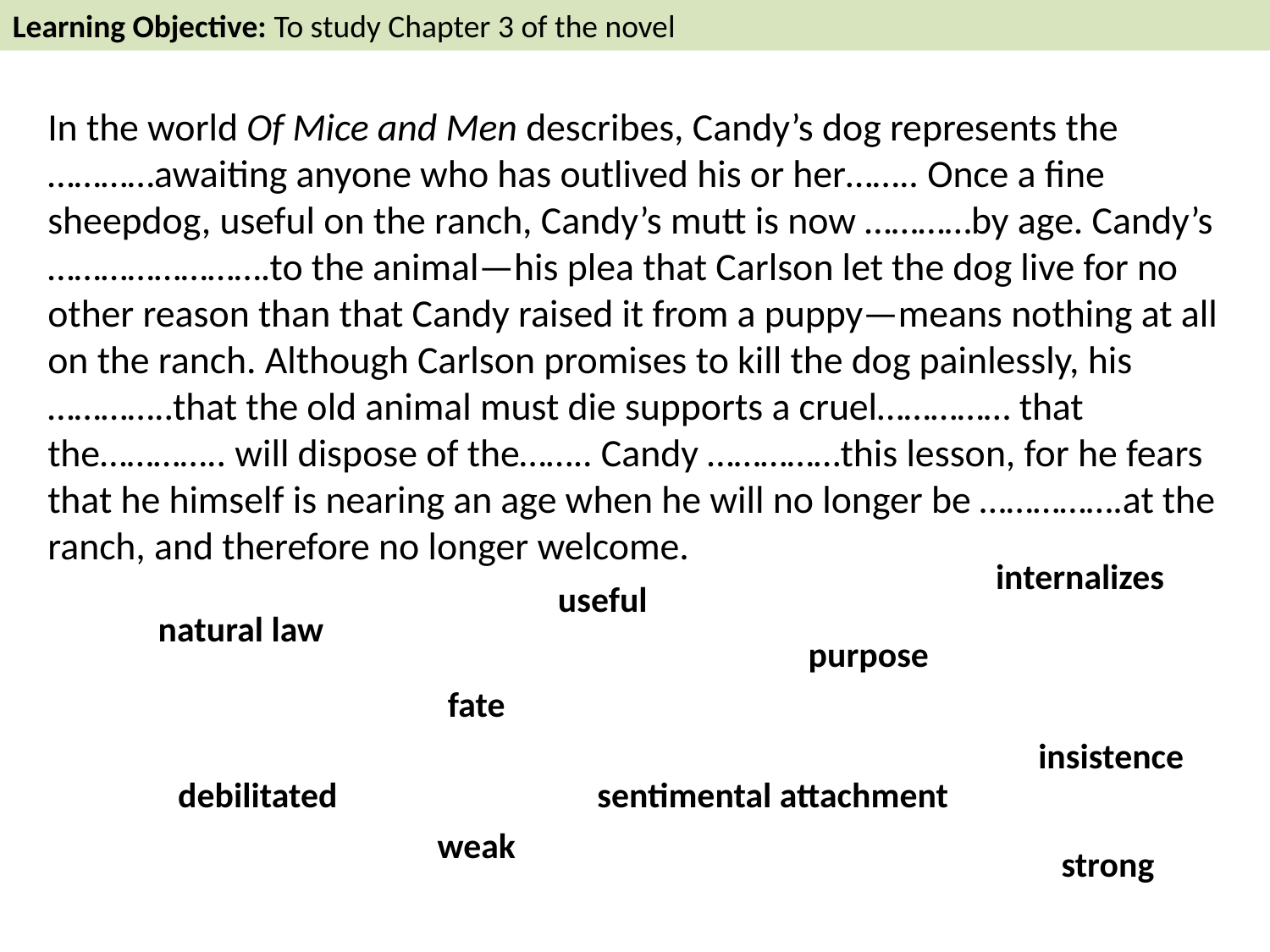

Learning Objective: To study Chapter 3 of the novel
In the world Of Mice and Men describes, Candy’s dog represents the …………awaiting anyone who has outlived his or her…….. Once a fine sheepdog, useful on the ranch, Candy’s mutt is now …………by age. Candy’s …………………….to the animal—his plea that Carlson let the dog live for no other reason than that Candy raised it from a puppy—means nothing at all on the ranch. Although Carlson promises to kill the dog painlessly, his …………..that the old animal must die supports a cruel…………… that the………….. will dispose of the…….. Candy ……………this lesson, for he fears that he himself is nearing an age when he will no longer be …………….at the ranch, and therefore no longer welcome.

internalizes
useful
natural law
purpose
fate
insistence
debilitated
sentimental attachment
weak
strong